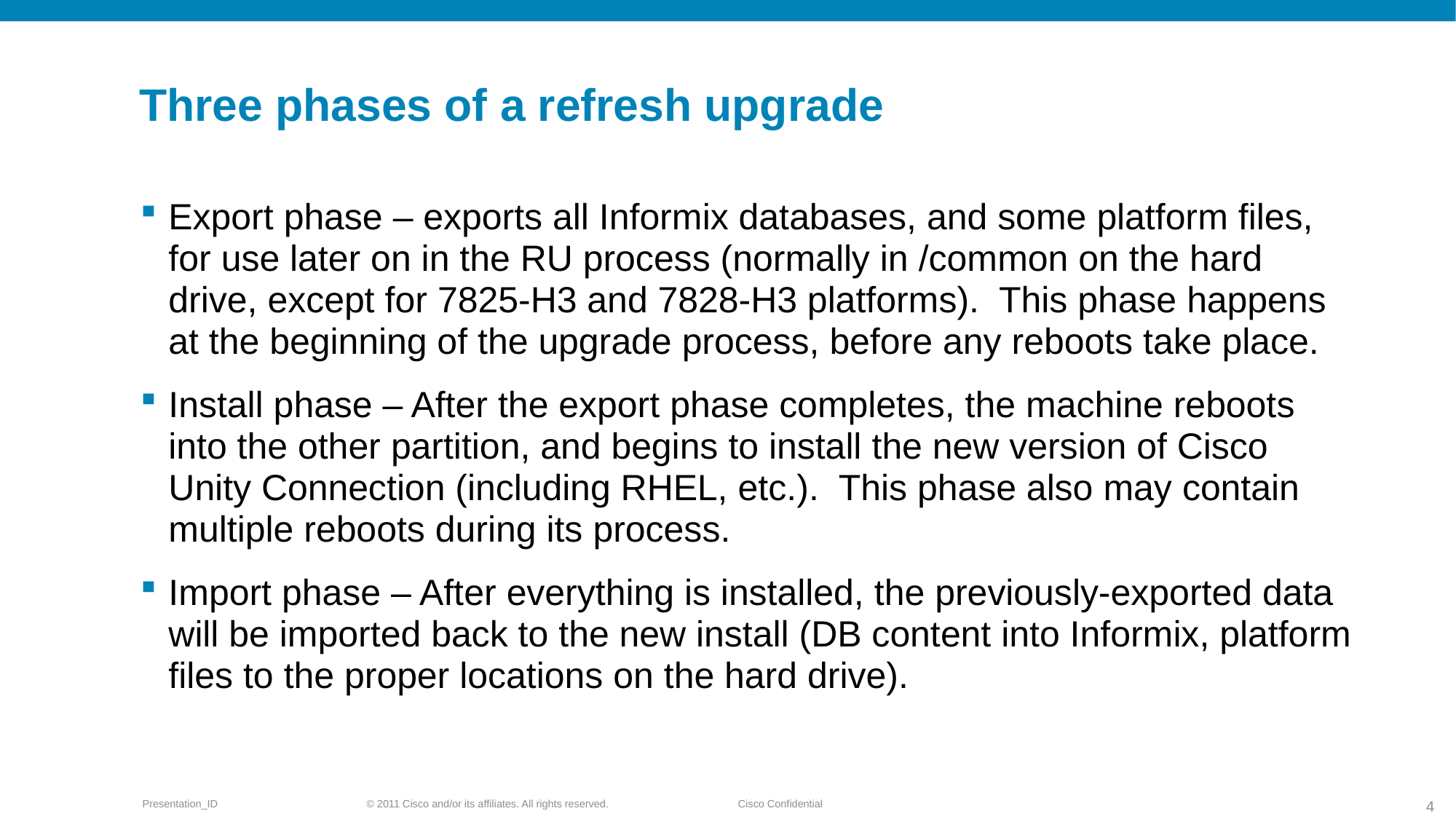

# Three phases of a refresh upgrade

Export phase – exports all Informix databases, and some platform files, for use later on in the RU process (normally in /common on the hard drive, except for 7825-H3 and 7828-H3 platforms).  This phase happens at the beginning of the upgrade process, before any reboots take place.
Install phase – After the export phase completes, the machine reboots into the other partition, and begins to install the new version of Cisco Unity Connection (including RHEL, etc.).  This phase also may contain multiple reboots during its process.
Import phase – After everything is installed, the previously-exported data will be imported back to the new install (DB content into Informix, platform files to the proper locations on the hard drive).